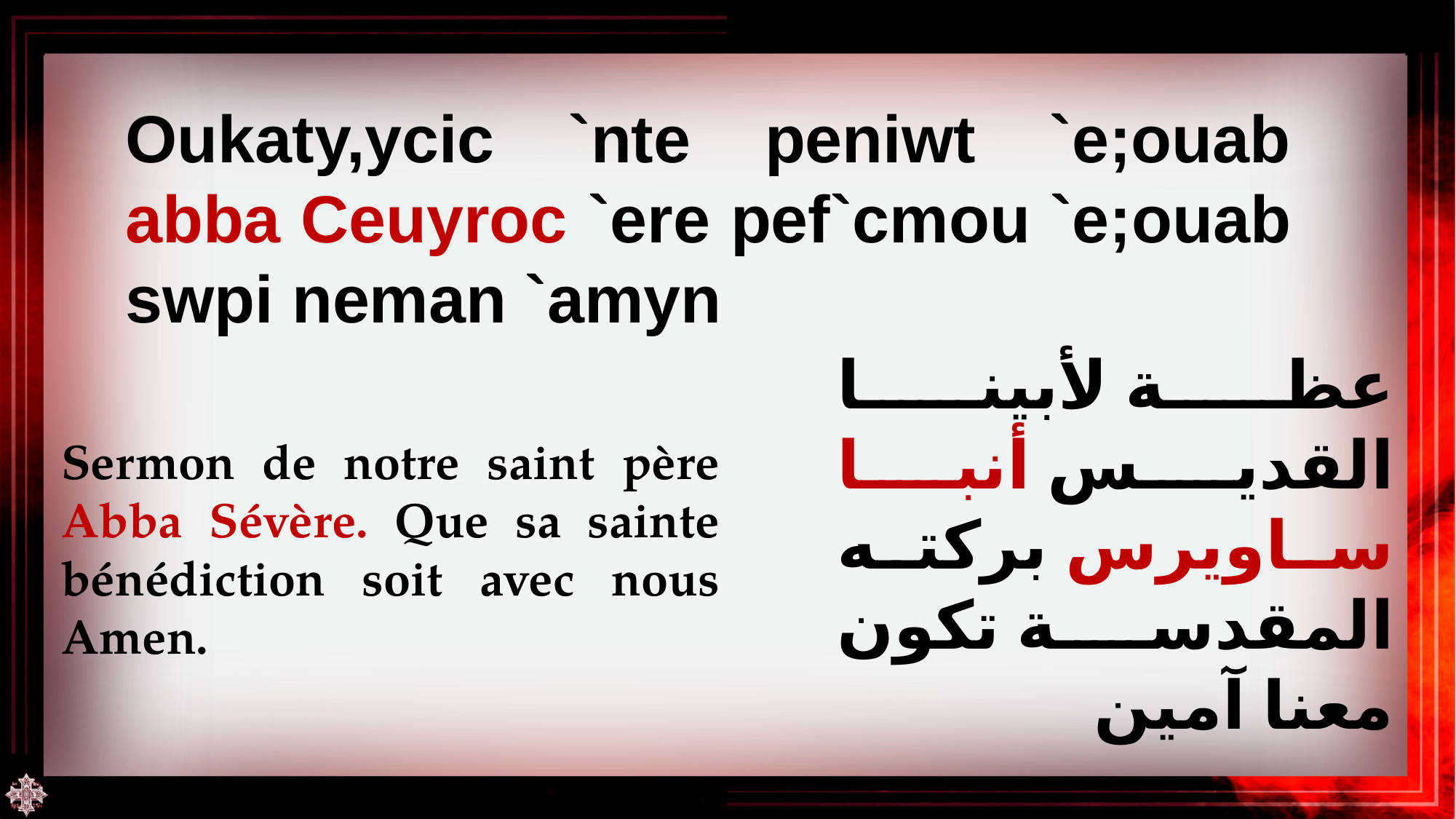

Oukaty,ycic `nte peniwt `e;ouab abba Ceuyroc `ere pef`cmou `e;ouab swpi neman `amyn
Sermon de notre saint père Abba Sévère. Que sa sainte bénédiction soit avec nous Amen.

عظة لأبينا القديس أنبا ساويرس بركته المقدسة تكون معنا آمين